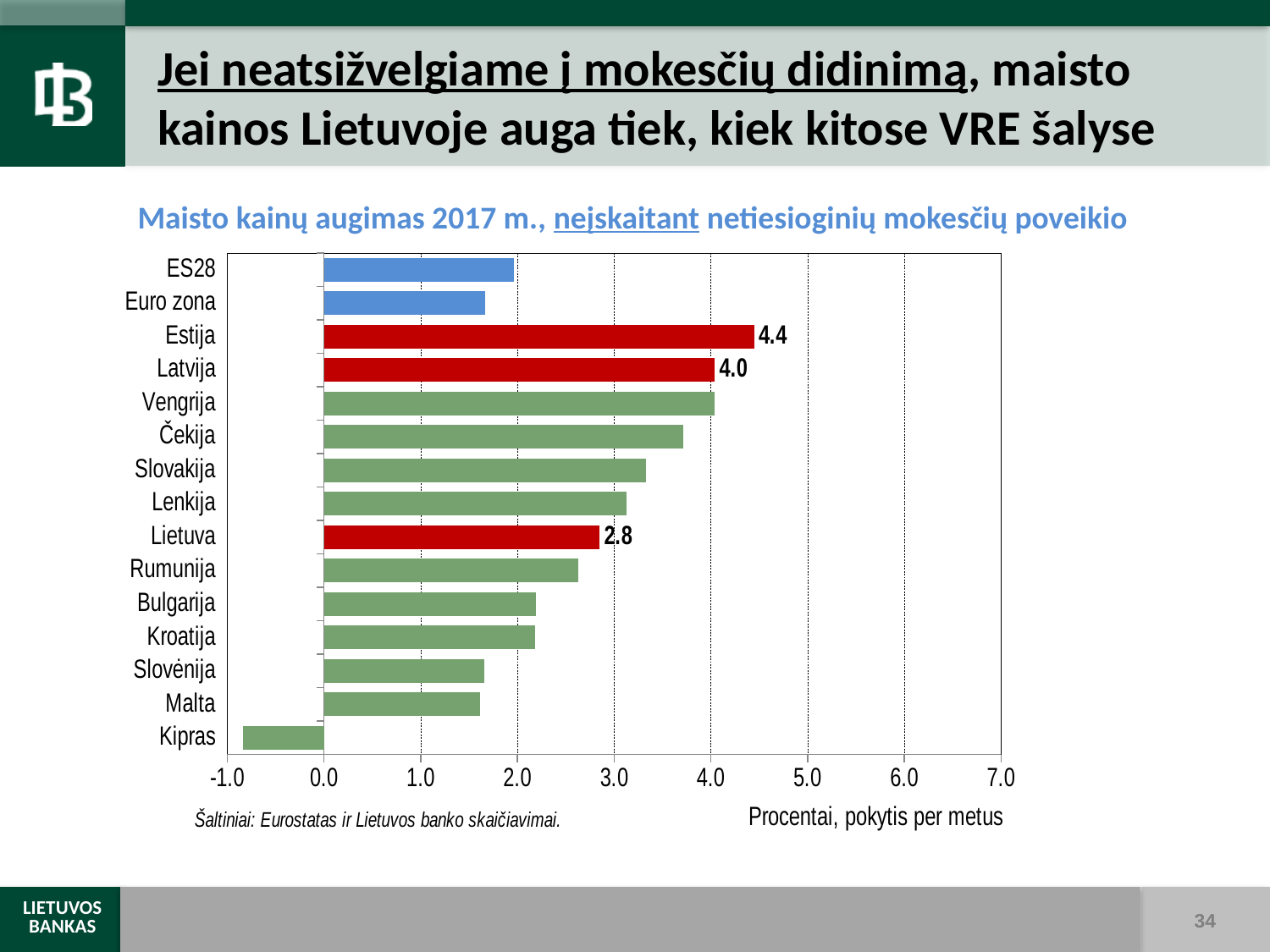

# Jei neatsižvelgiame į mokesčių didinimą, maisto kainos Lietuvoje auga tiek, kiek kitose VRE šalyse
Maisto kainų augimas 2017 m., neįskaitant netiesioginių mokesčių poveikio

### Chart

| Category |  |
|---|---|
| Kipras | -0.8416430335742433 |
| Malta | 1.615152890686261 |
| Slovėnija | 1.655220406100625 |
| Kroatija | 2.1840899764674475 |
| Bulgarija | 2.1920206778671627 |
| Rumunija | 2.6274838888391088 |
| Lietuva | 2.849049632579323 |
| Lenkija | 3.1270627062706353 |
| Slovakija | 3.332579356103466 |
| Čekija | 3.7117177097203893 |
| Vengrija | 4.036471168063088 |
| Latvija | 4.038821501900671 |
| Estija | 4.4459689550857036 |
| Euro zona | 1.666046242296403 |
| ES28 | 1.9600530416044961 |
34